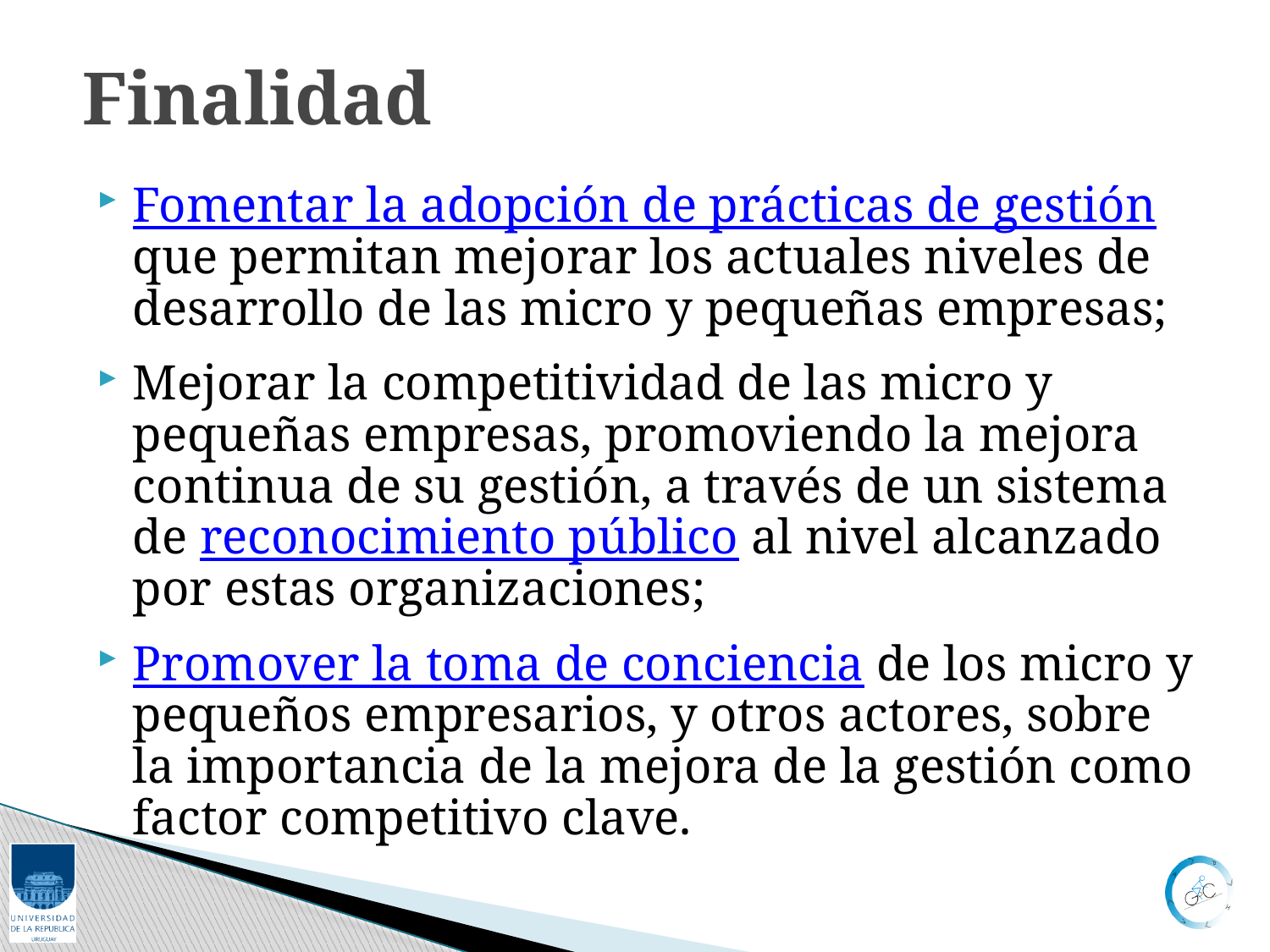

# Finalidad
Fomentar la adopción de prácticas de gestión que permitan mejorar los actuales niveles de desarrollo de las micro y pequeñas empresas;
Mejorar la competitividad de las micro y pequeñas empresas, promoviendo la mejora continua de su gestión, a través de un sistema de reconocimiento público al nivel alcanzado por estas organizaciones;
Promover la toma de conciencia de los micro y pequeños empresarios, y otros actores, sobre la importancia de la mejora de la gestión como factor competitivo clave.